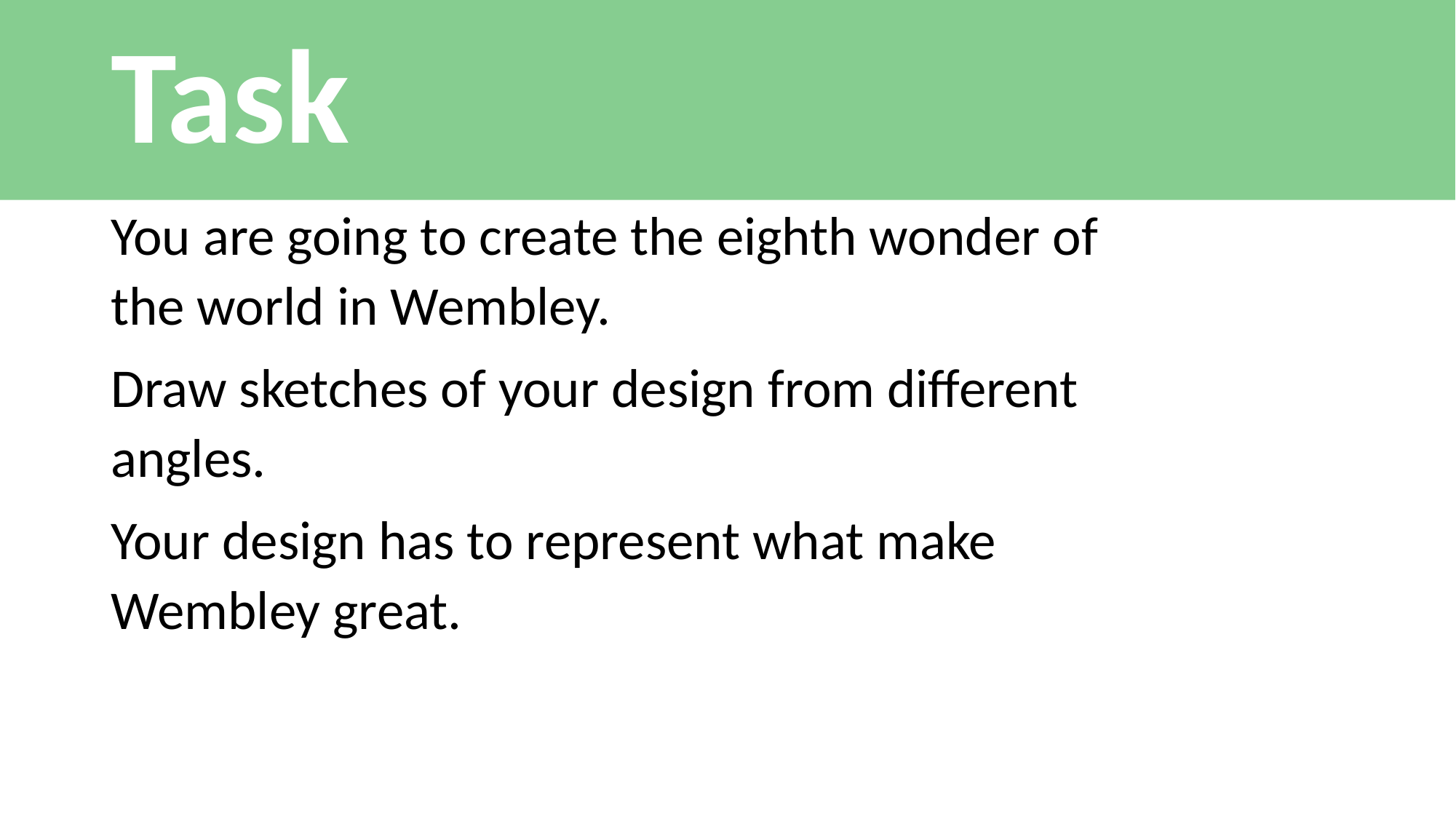

# Task
You are going to create the eighth wonder of the world in Wembley.
Draw sketches of your design from different angles.
Your design has to represent what make Wembley great.